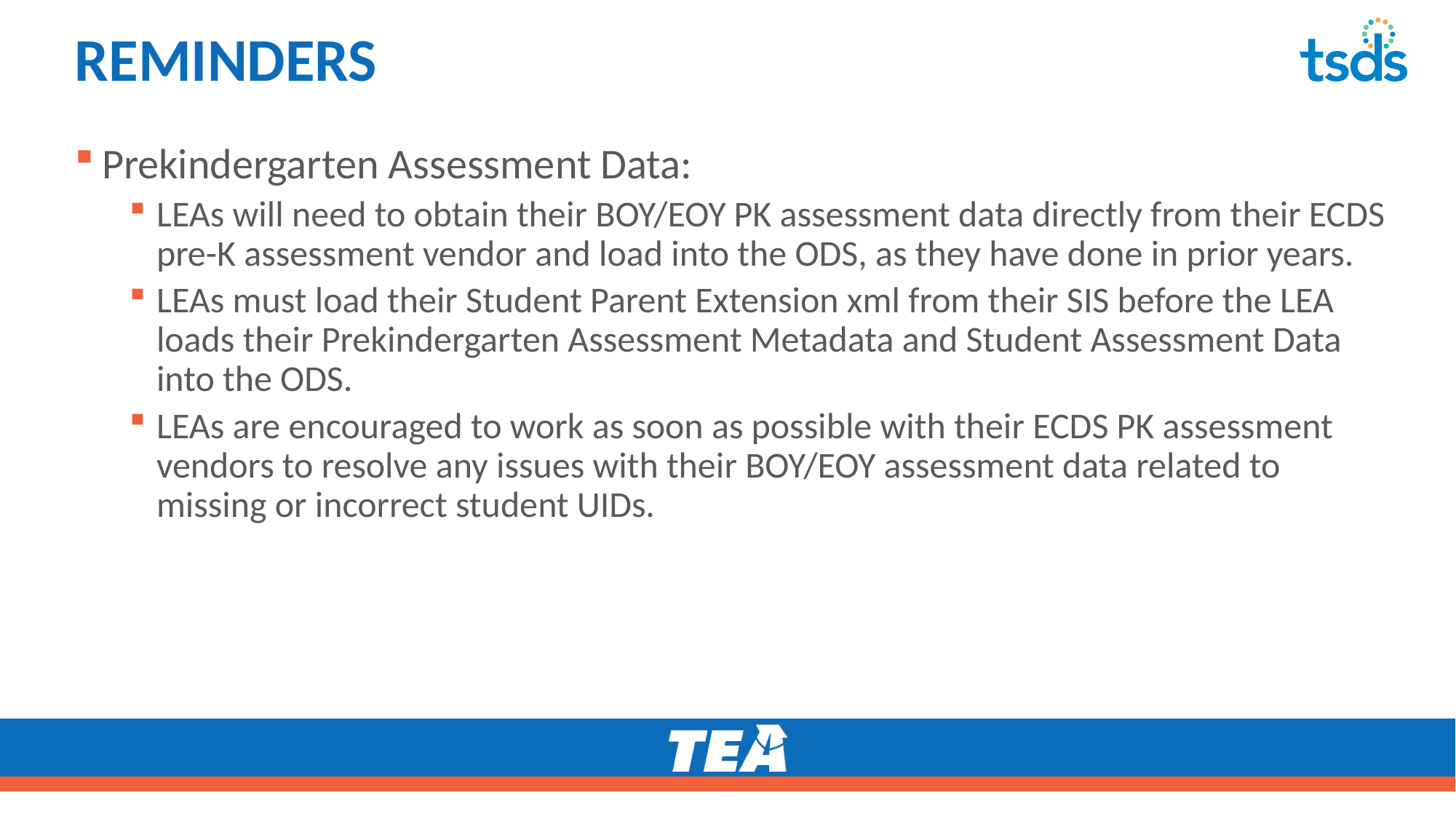

# REMINDERS
Prekindergarten Assessment Data:
LEAs will need to obtain their BOY/EOY PK assessment data directly from their ECDS pre-K assessment vendor and load into the ODS, as they have done in prior years.
LEAs must load their Student Parent Extension xml from their SIS before the LEA loads their Prekindergarten Assessment Metadata and Student Assessment Data into the ODS.
LEAs are encouraged to work as soon as possible with their ECDS PK assessment vendors to resolve any issues with their BOY/EOY assessment data related to missing or incorrect student UIDs.